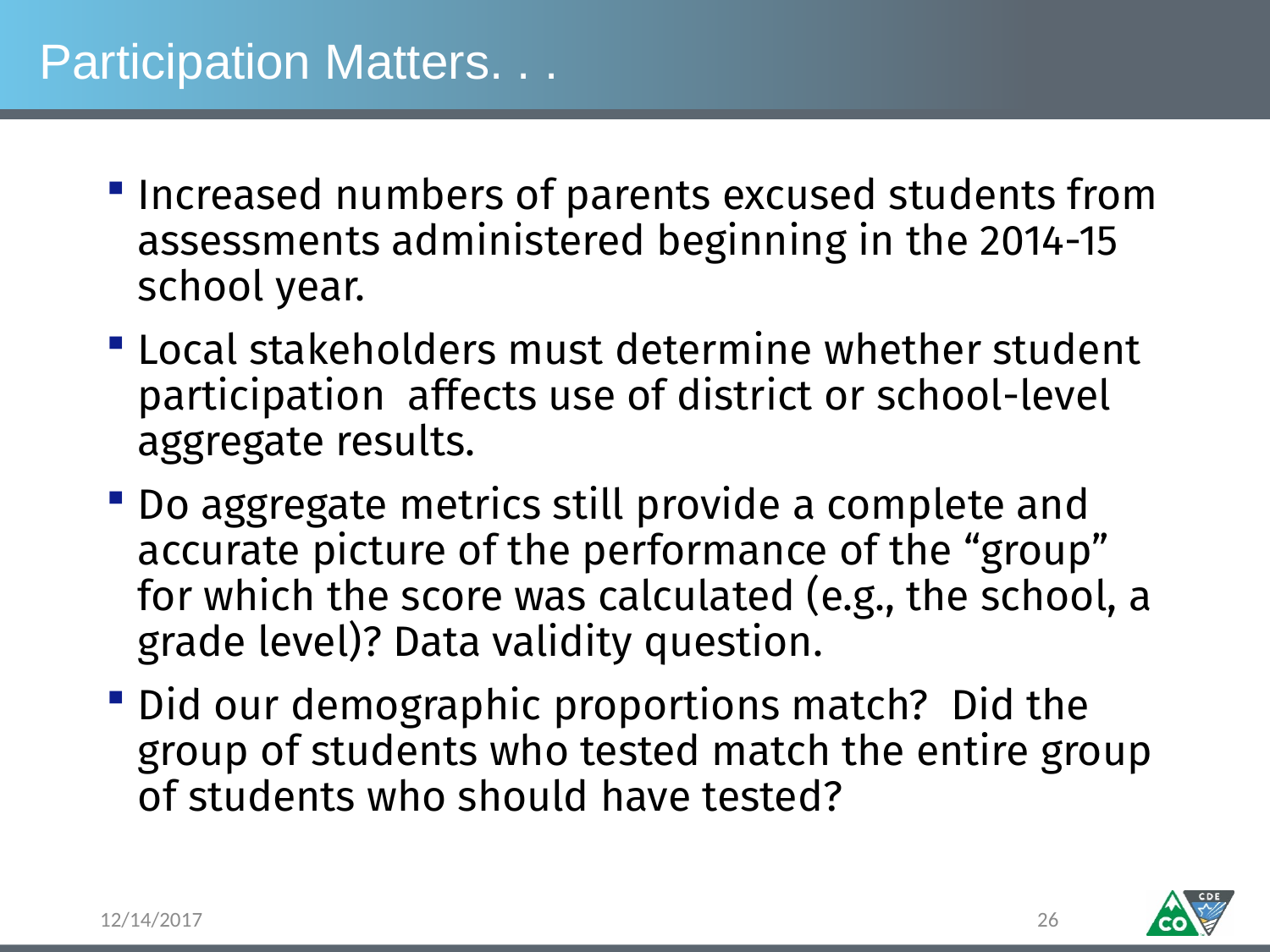

# Participation Matters. . .
Increased numbers of parents excused students from assessments administered beginning in the 2014-15 school year.
Local stakeholders must determine whether student participation  affects use of district or school-level aggregate results.
Do aggregate metrics still provide a complete and accurate picture of the performance of the “group” for which the score was calculated (e.g., the school, a grade level)? Data validity question.
Did our demographic proportions match?  Did the group of students who tested match the entire group of students who should have tested?